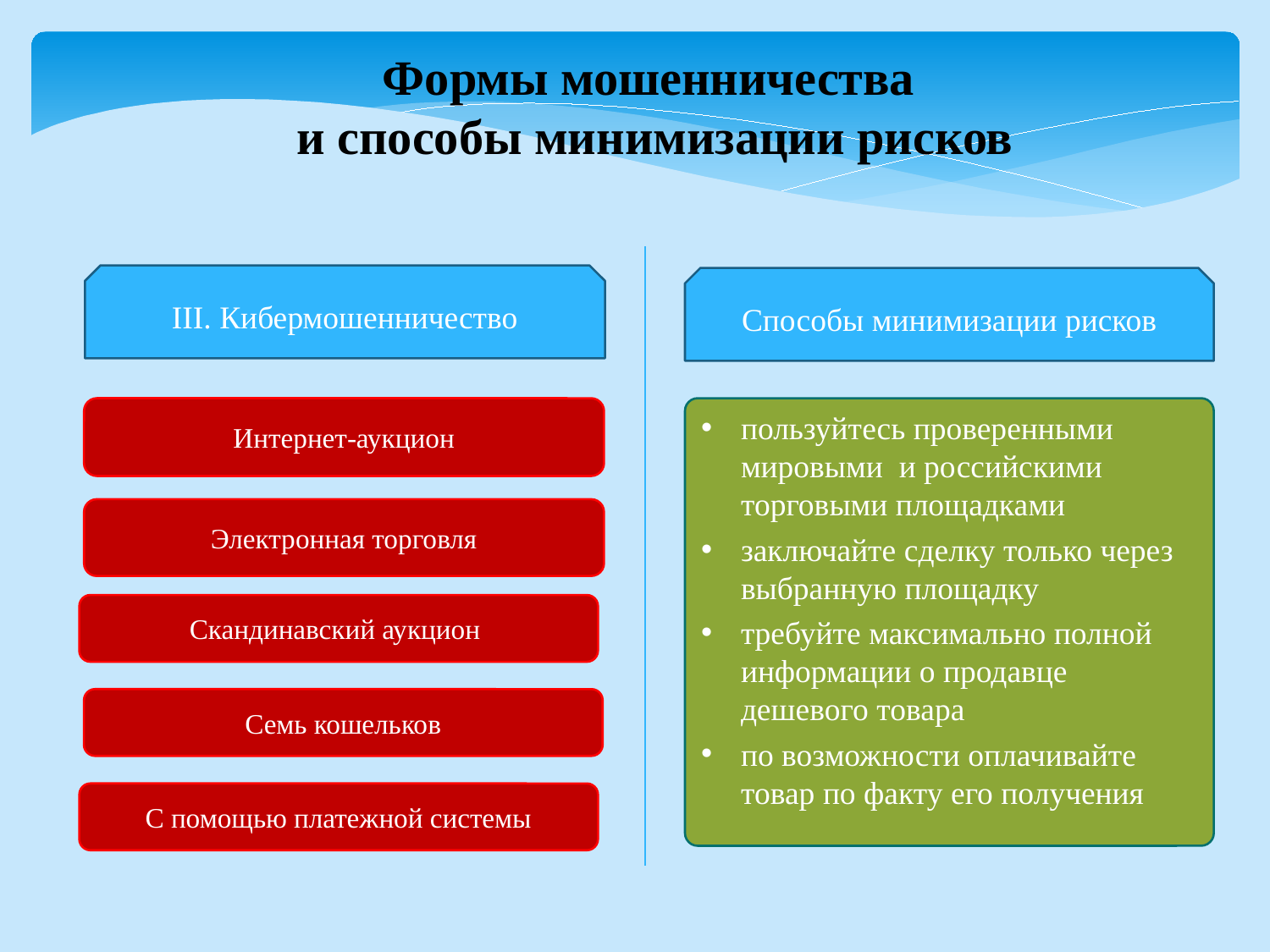

Формы мошенничества
и способы минимизации рисков
III. Кибермошенничество
Способы минимизации рисков
Интернет-аукцион
пользуйтесь проверенными мировыми  и российскими торговыми площадками
заключайте сделку только через выбранную площадку
требуйте максимально полной информации о продавце дешевого товара
по возможности оплачивайте товар по факту его получения

Электронная торговля
Скандинавский аукцион
Семь кошельков
С помощью платежной системы